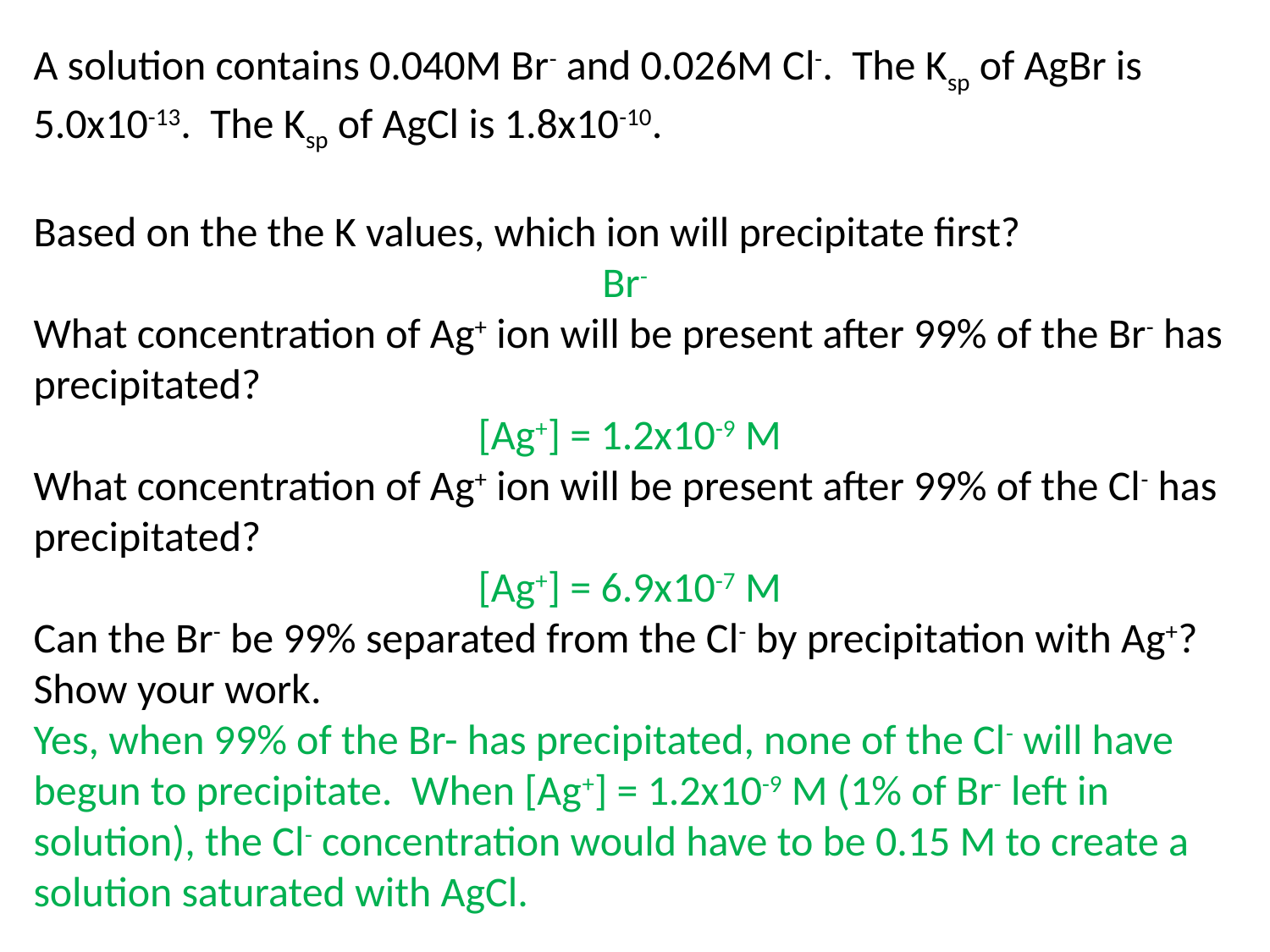

A solution contains 0.040M Br- and 0.026M Cl-.  The Ksp of AgBr is 5.0x10-13.  The Ksp of AgCl is 1.8x10-10.

Based on the the K values, which ion will precipitate first?
Br-
What concentration of Ag+ ion will be present after 99% of the Br- has precipitated?
[Ag+] = 1.2x10-9 M
What concentration of Ag+ ion will be present after 99% of the Cl- has precipitated?
[Ag+] = 6.9x10-7 M
Can the Br- be 99% separated from the Cl- by precipitation with Ag+?  Show your work.
Yes, when 99% of the Br- has precipitated, none of the Cl- will have begun to precipitate.  When [Ag+] = 1.2x10-9 M (1% of Br- left in solution), the Cl- concentration would have to be 0.15 M to create a solution saturated with AgCl.